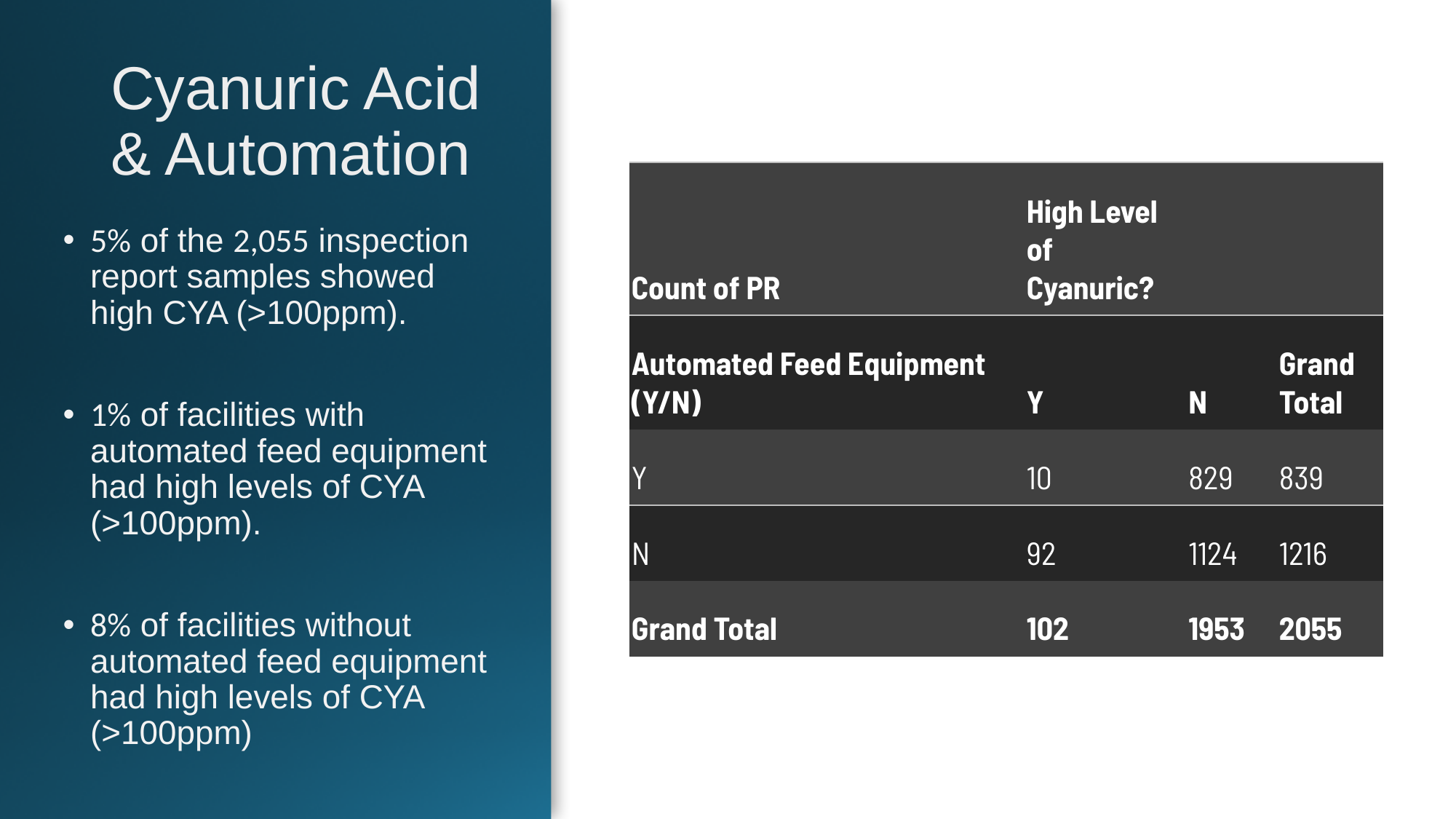

# Cyanuric Acid & Automation
| Count of PR | High Level of Cyanuric? |  |  |
| --- | --- | --- | --- |
| Automated Feed Equipment (Y/N) | Y | N | Grand Total |
| Y | 10 | 829 | 839 |
| N | 92 | 1124 | 1216 |
| Grand Total | 102 | 1953 | 2055 |
5% of the 2,055 inspection report samples showed high CYA (>100ppm).

1% of facilities with automated feed equipment had high levels of CYA (>100ppm).

8% of facilities without automated feed equipment had high levels of CYA (>100ppm)